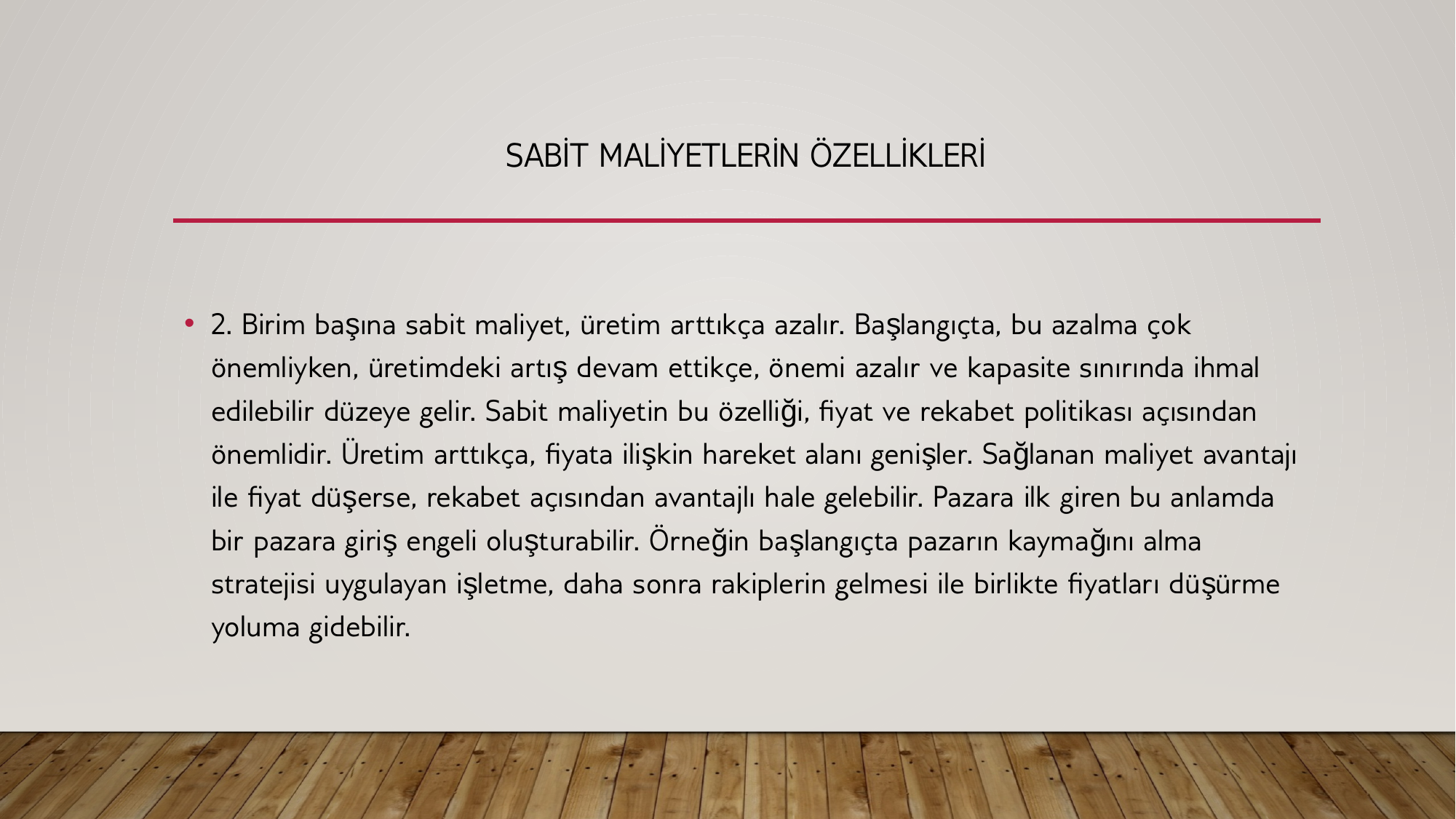

# Sabit Maliyetlerin Özellikleri

2. Birim başına sabit maliyet, üretim arttıkça azalır. Başlangıçta, bu azalma çok önemliyken, üretimdeki artış devam ettikçe, önemi azalır ve kapasite sınırında ihmal edilebilir düzeye gelir. Sabit maliyetin bu özelliği, fiyat ve rekabet politikası açısından önemlidir. Üretim arttıkça, fiyata ilişkin hareket alanı genişler. Sağlanan maliyet avantajı ile fiyat düşerse, rekabet açısından avantajlı hale gelebilir. Pazara ilk giren bu anlamda bir pazara giriş engeli oluşturabilir. Örneğin başlangıçta pazarın kaymağını alma stratejisi uygulayan işletme, daha sonra rakiplerin gelmesi ile birlikte fiyatları düşürme yoluma gidebilir.